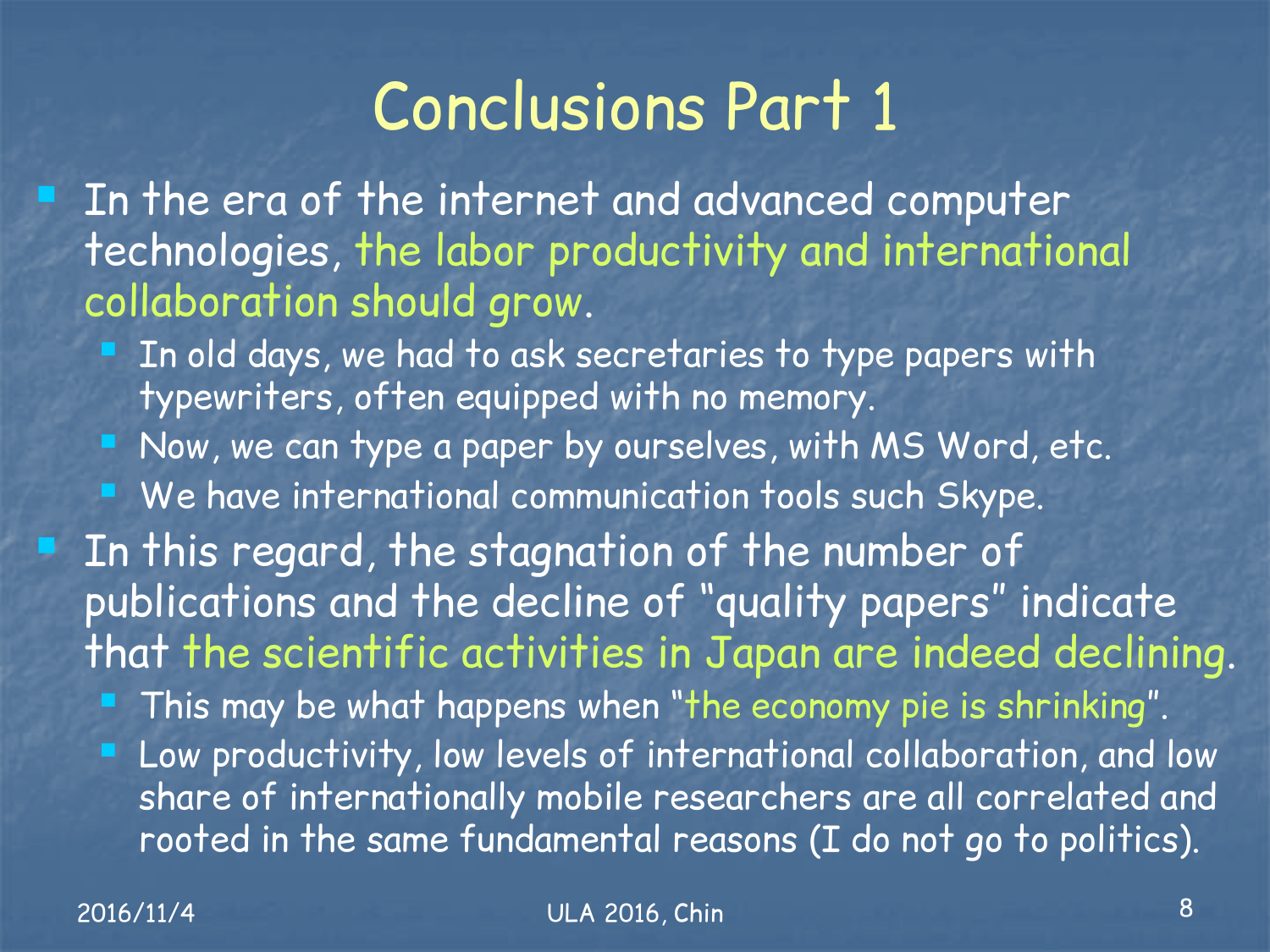

# Conclusions Part 1
In the era of the internet and advanced computer technologies, the labor productivity and international collaboration should grow.
In old days, we had to ask secretaries to type papers with typewriters, often equipped with no memory.
Now, we can type a paper by ourselves, with MS Word, etc.
We have international communication tools such Skype.
In this regard, the stagnation of the number of publications and the decline of “quality papers” indicate that the scientific activities in Japan are indeed declining.
This may be what happens when “the economy pie is shrinking”.
Low productivity, low levels of international collaboration, and low share of internationally mobile researchers are all correlated and rooted in the same fundamental reasons (I do not go to politics).
2016/11/4
ULA 2016, Chin
8